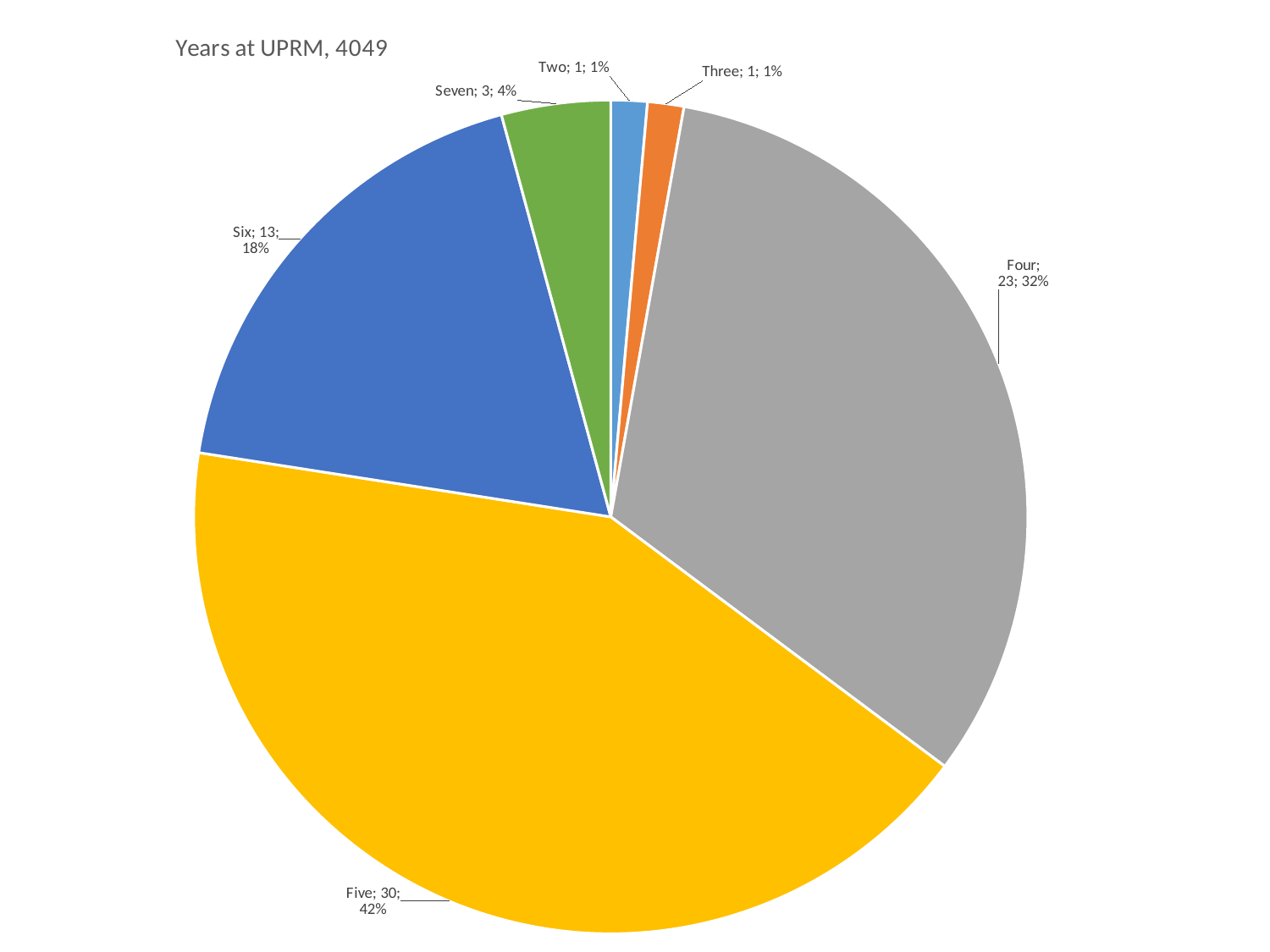

### Chart: Years at UPRM, 4049

| Category |  |
|---|---|
| Two | 1.0 |
| Three | 1.0 |
| Four | 23.0 |
| Five | 30.0 |
| Six | 13.0 |
| Seven | 3.0 |
| Eight | 0.0 |